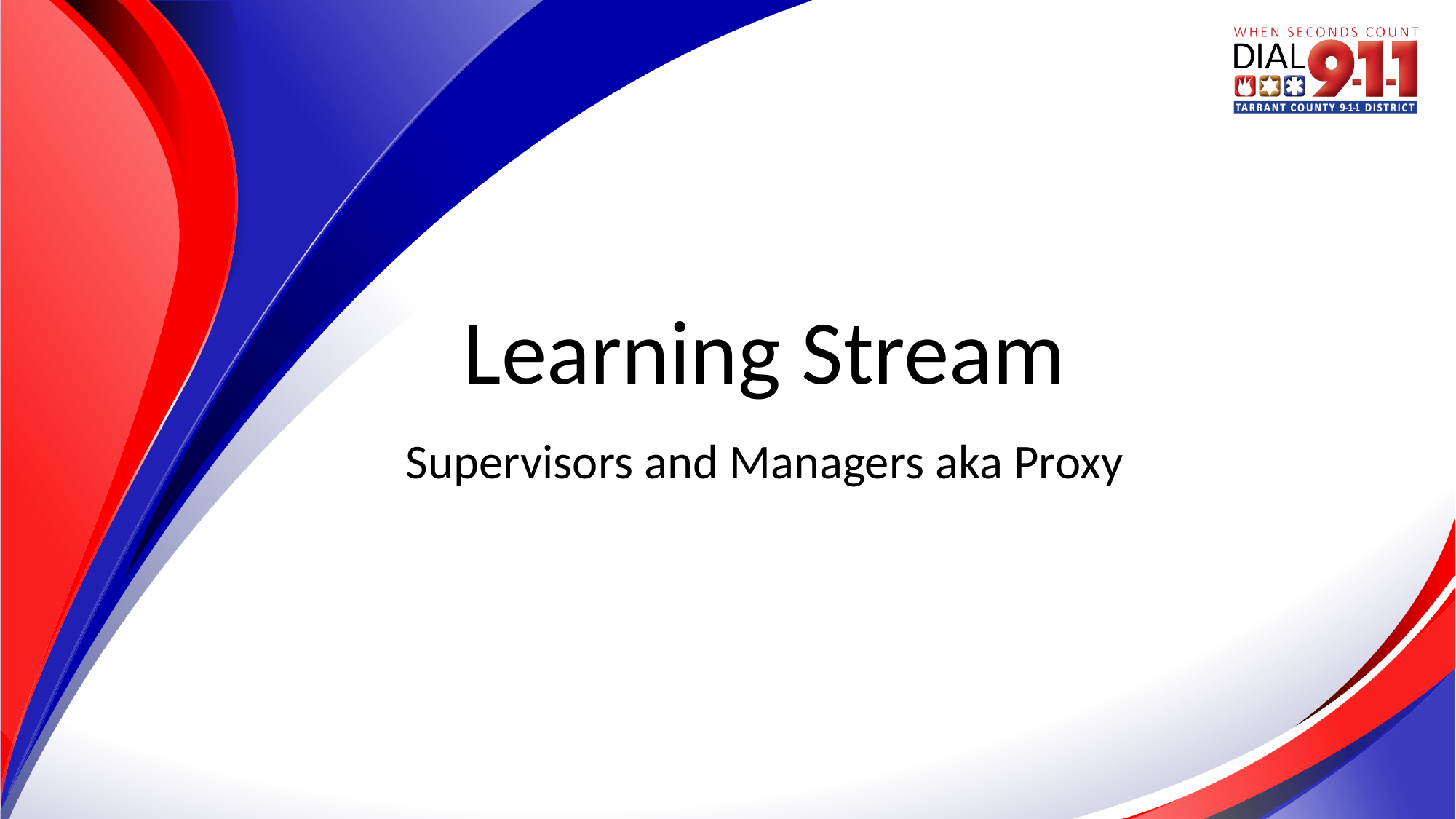

# Learning Stream
Supervisors and Managers aka Proxy